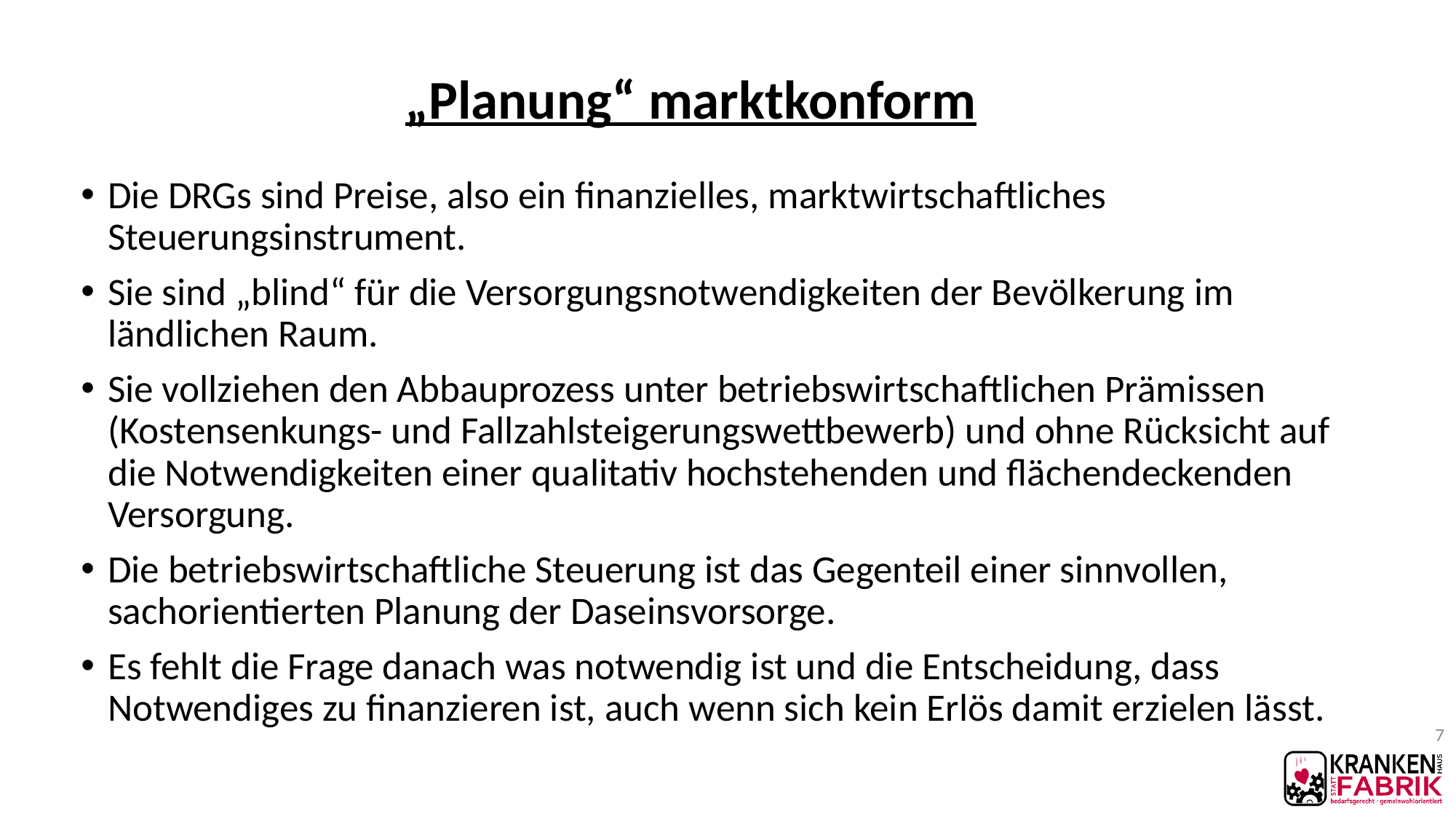

# „Planung“ marktkonform
Die DRGs sind Preise, also ein finanzielles, marktwirtschaftliches Steuerungsinstrument.
Sie sind „blind“ für die Versorgungsnotwendigkeiten der Bevölkerung im ländlichen Raum.
Sie vollziehen den Abbauprozess unter betriebswirtschaftlichen Prämissen (Kostensenkungs- und Fallzahlsteigerungswettbewerb) und ohne Rücksicht auf die Notwendigkeiten einer qualitativ hochstehenden und flächendeckenden Versorgung.
Die betriebswirtschaftliche Steuerung ist das Gegenteil einer sinnvollen, sachorientierten Planung der Daseinsvorsorge.
Es fehlt die Frage danach was notwendig ist und die Entscheidung, dass Notwendiges zu finanzieren ist, auch wenn sich kein Erlös damit erzielen lässt.

7